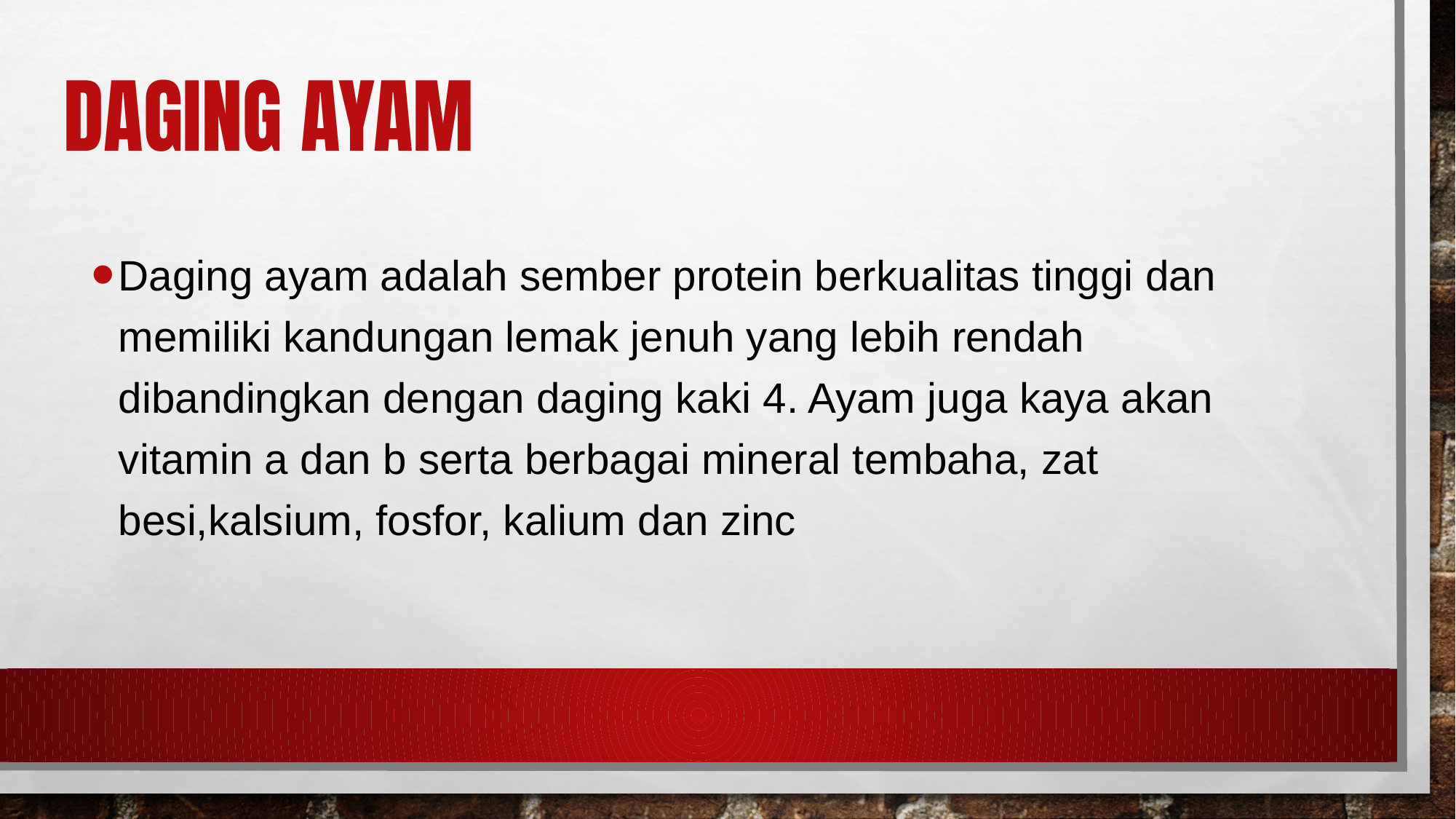

# DAGING AYAM
Daging ayam adalah sember protein berkualitas tinggi dan memiliki kandungan lemak jenuh yang lebih rendah dibandingkan dengan daging kaki 4. Ayam juga kaya akan vitamin a dan b serta berbagai mineral tembaha, zat besi,kalsium, fosfor, kalium dan zinc